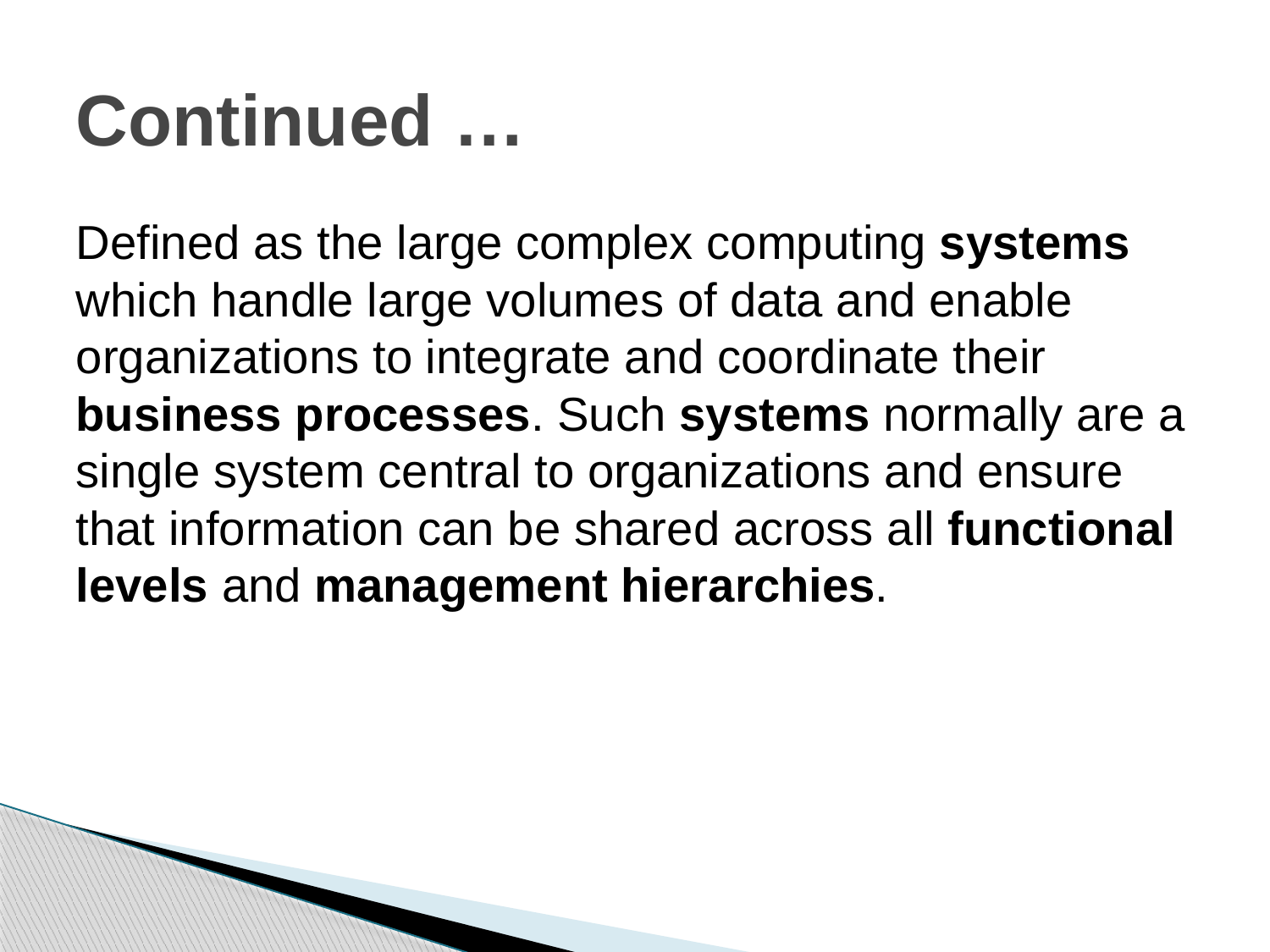

# Continued …
Defined as the large complex computing systems which handle large volumes of data and enable organizations to integrate and coordinate their business processes. Such systems normally are a single system central to organizations and ensure that information can be shared across all functional levels and management hierarchies.